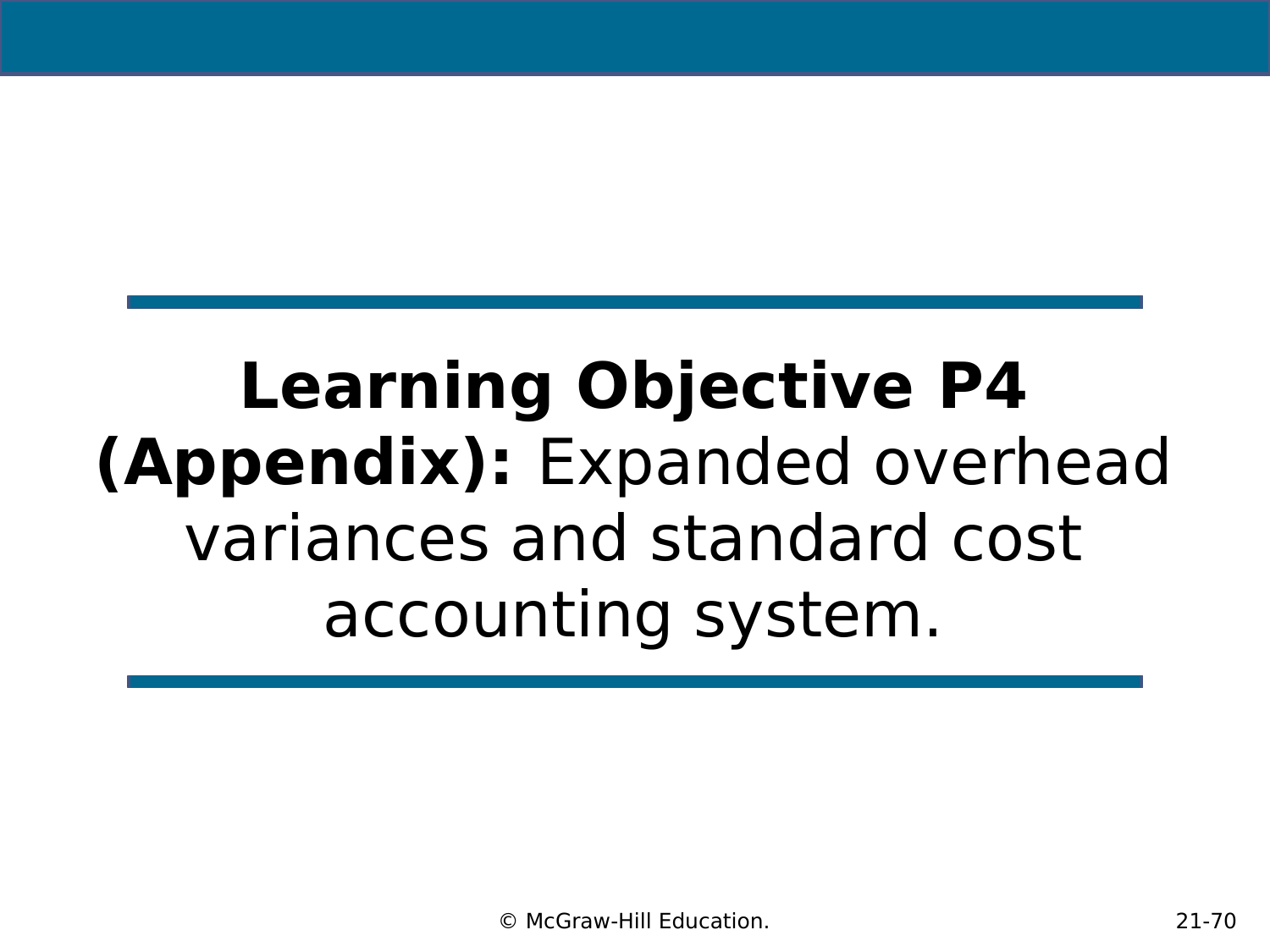

# Learning Objective P4 (Appendix): Expanded overhead variances and standard cost accounting system.